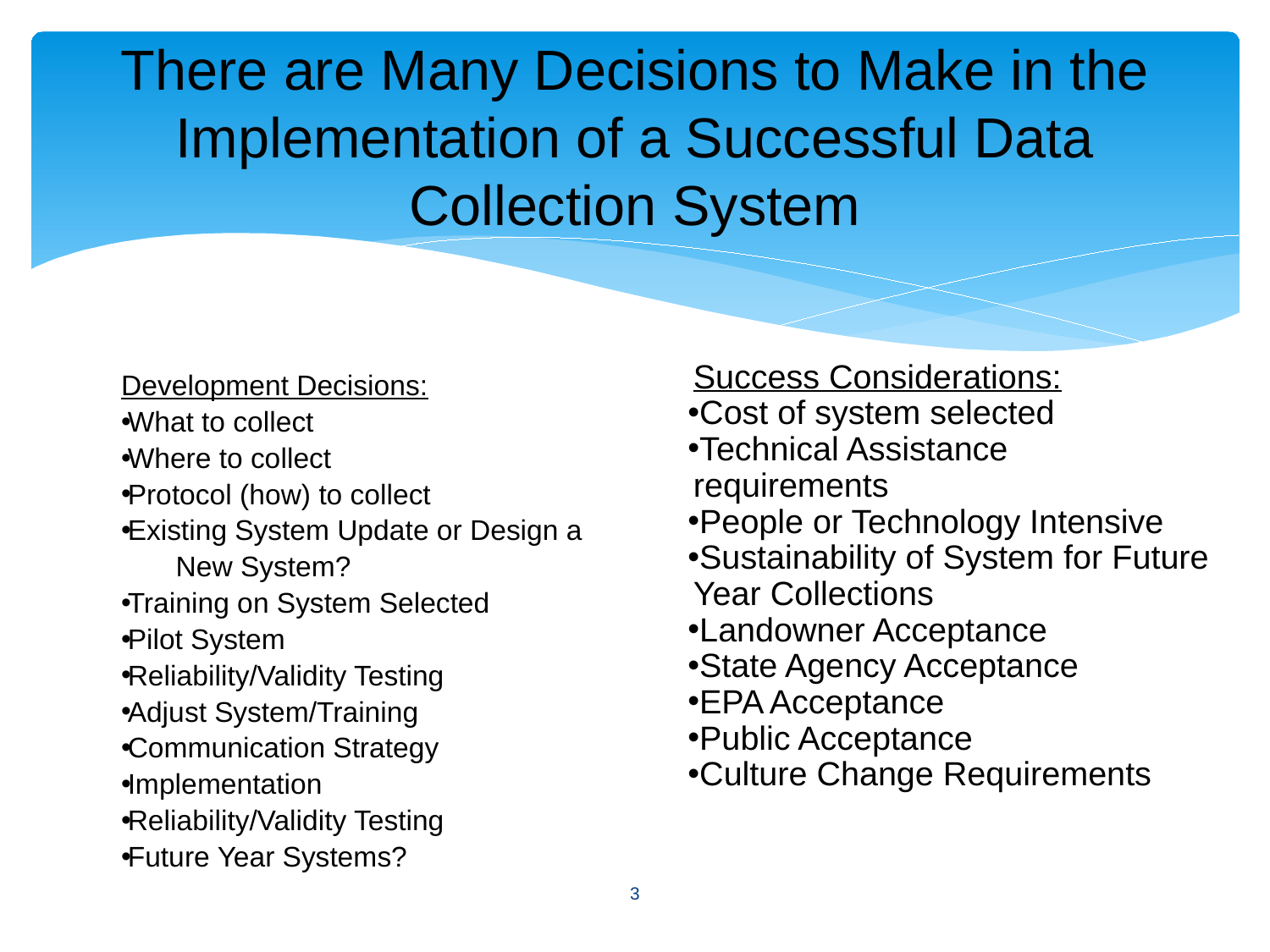

# There are Many Decisions to Make in the Implementation of a Successful Data Collection System
Success Considerations:
Cost of system selected
Technical Assistance  requirements
People or Technology Intensive
Sustainability of System for Future Year Collections
Landowner Acceptance
State Agency Acceptance
EPA Acceptance
Public Acceptance
Culture Change Requirements
Development Decisions:
What to collect
Where to collect
Protocol (how) to collect
Existing System Update or Design a
       New System?
Training on System Selected
Pilot System
Reliability/Validity Testing
Adjust System/Training
Communication Strategy
Implementation
Reliability/Validity Testing
Future Year Systems?
3